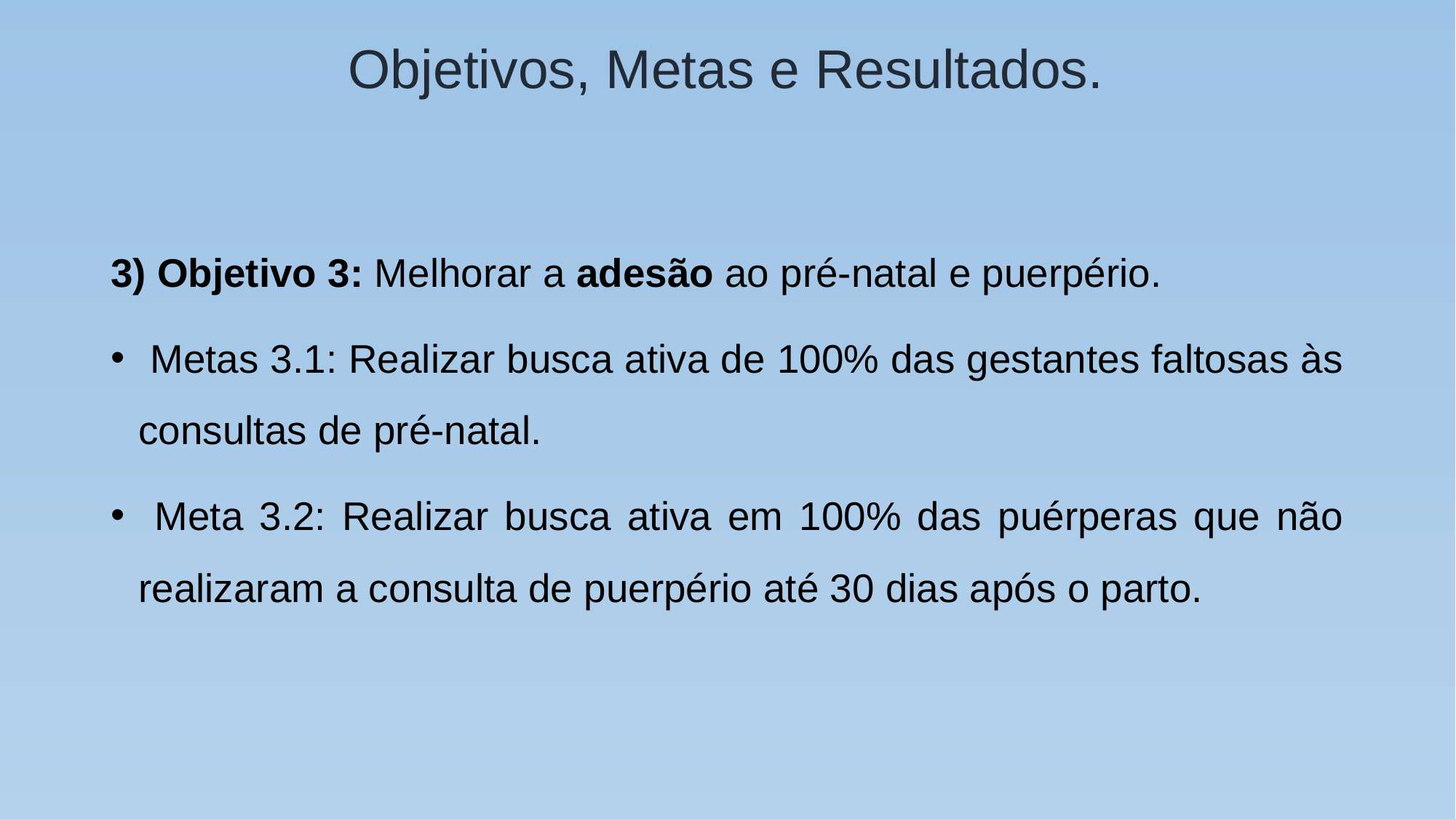

# Objetivos, Metas e Resultados.
3) Objetivo 3: Melhorar a adesão ao pré-natal e puerpério.
 Metas 3.1: Realizar busca ativa de 100% das gestantes faltosas às consultas de pré-natal.
 Meta 3.2: Realizar busca ativa em 100% das puérperas que não realizaram a consulta de puerpério até 30 dias após o parto.